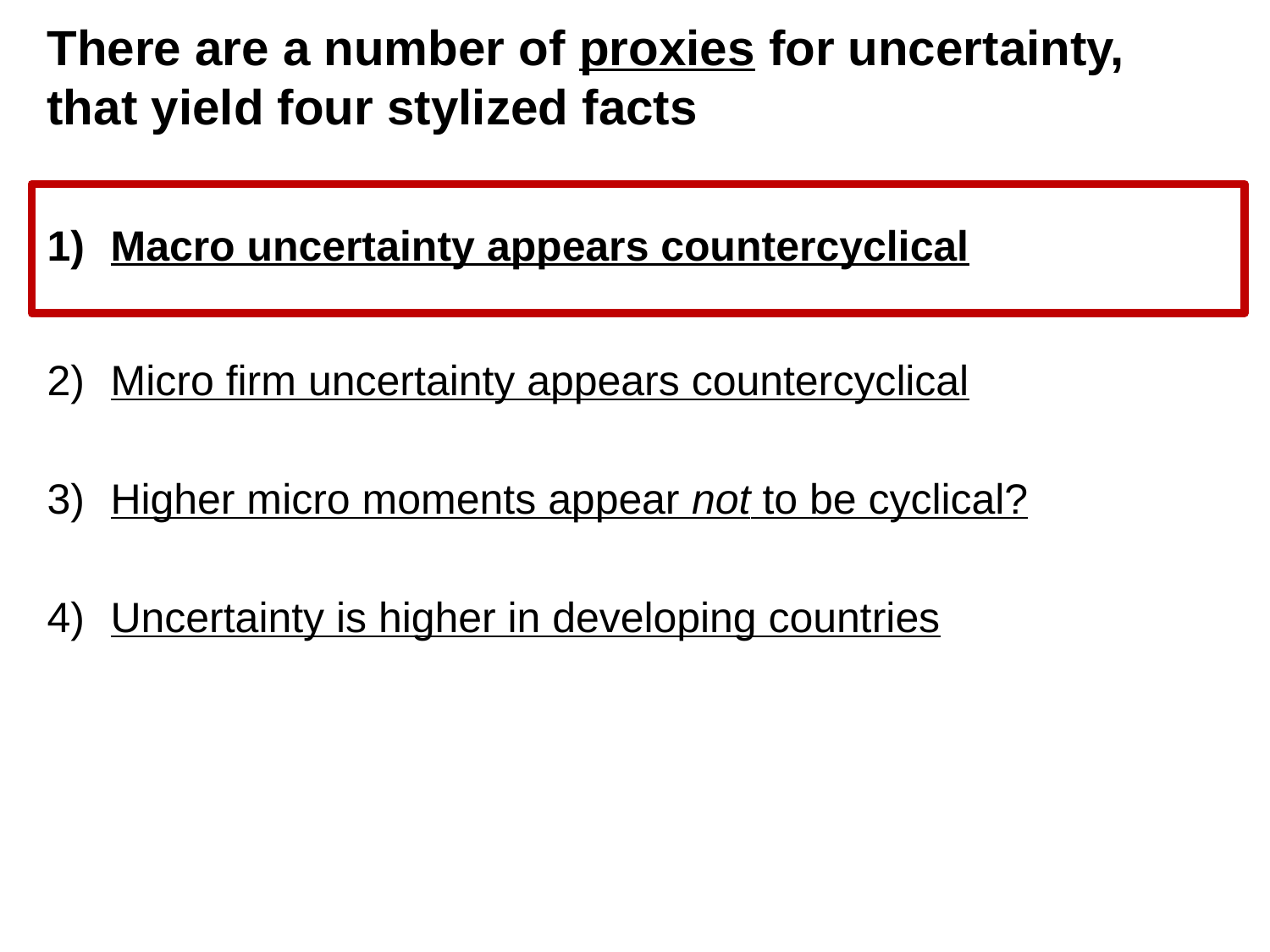

# There are a number of proxies for uncertainty, that yield four stylized facts

Macro uncertainty appears countercyclical

Micro firm uncertainty appears countercyclical

Higher micro moments appear not to be cyclical?

Uncertainty is higher in developing countries